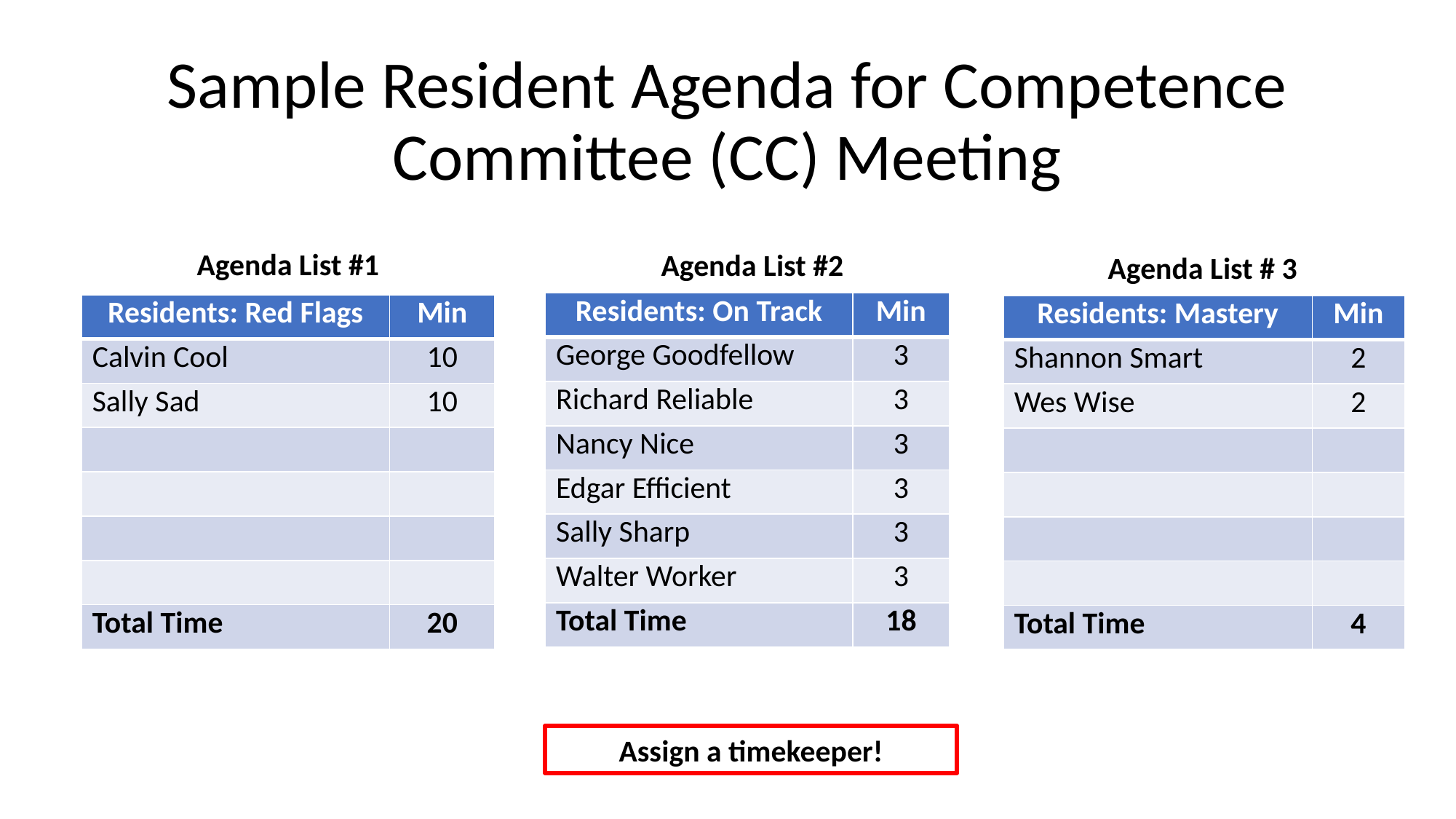

# Sample Resident Agenda for Competence Committee (CC) Meeting
Agenda List #1
Agenda List #2
Agenda List # 3
| Residents: On Track | Min |
| --- | --- |
| George Goodfellow | 3 |
| Richard Reliable | 3 |
| Nancy Nice | 3 |
| Edgar Efficient | 3 |
| Sally Sharp | 3 |
| Walter Worker | 3 |
| Total Time | 18 |
| Residents: Red Flags | Min |
| --- | --- |
| Calvin Cool | 10 |
| Sally Sad | 10 |
|  |  |
|  |  |
|  |  |
|  |  |
| Total Time | 20 |
| Residents: Mastery | Min |
| --- | --- |
| Shannon Smart | 2 |
| Wes Wise | 2 |
|  |  |
|  |  |
|  |  |
|  |  |
| Total Time | 4 |
Assign a timekeeper!